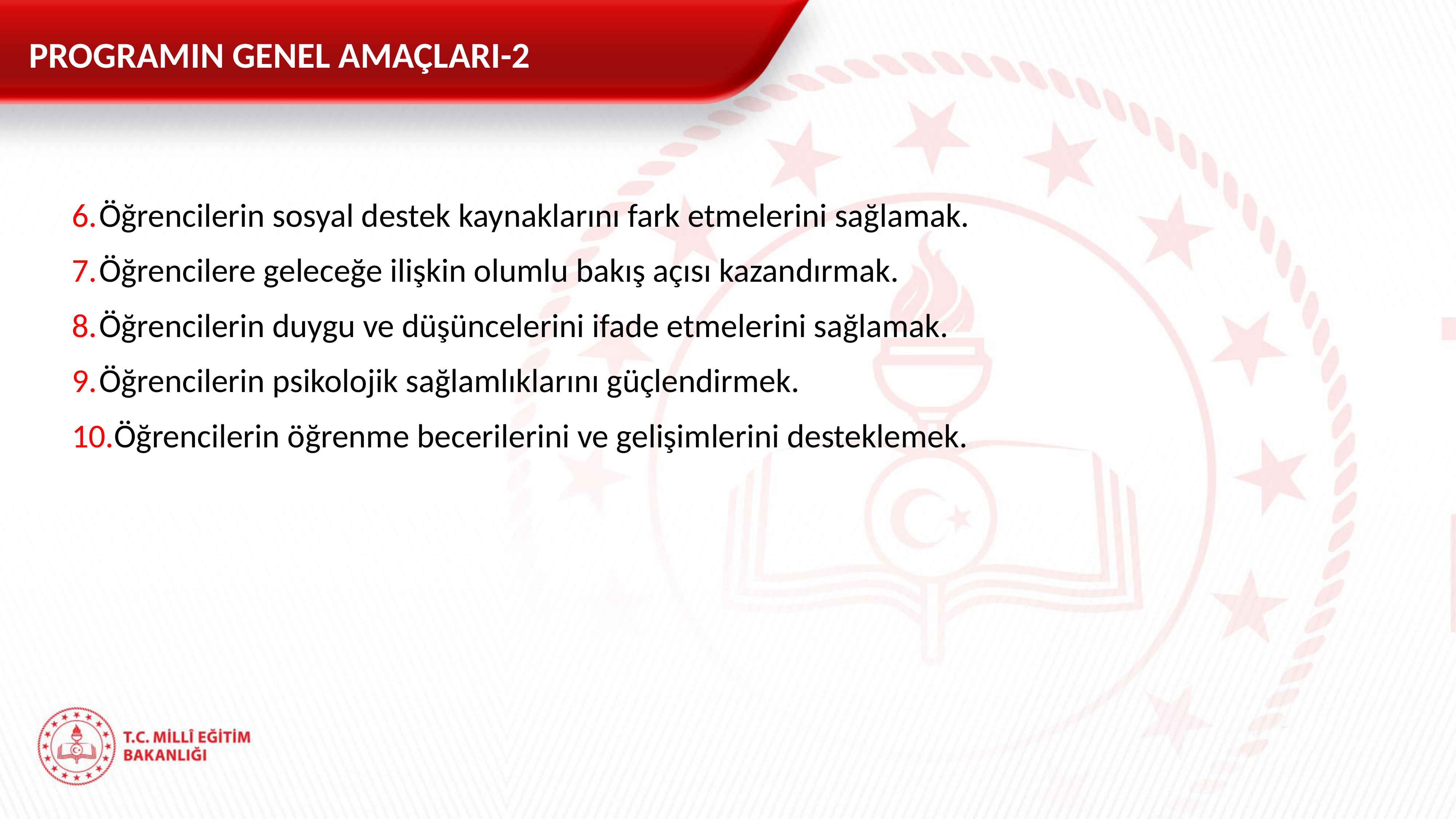

PROGRAMIN GENEL AMAÇLARI-2
Öğrencilerin sosyal destek kaynaklarını fark etmelerini sağlamak.
Öğrencilere geleceğe ilişkin olumlu bakış açısı kazandırmak.
Öğrencilerin duygu ve düşüncelerini ifade etmelerini sağlamak.
Öğrencilerin psikolojik sağlamlıklarını güçlendirmek.
Öğrencilerin öğrenme becerilerini ve gelişimlerini desteklemek.